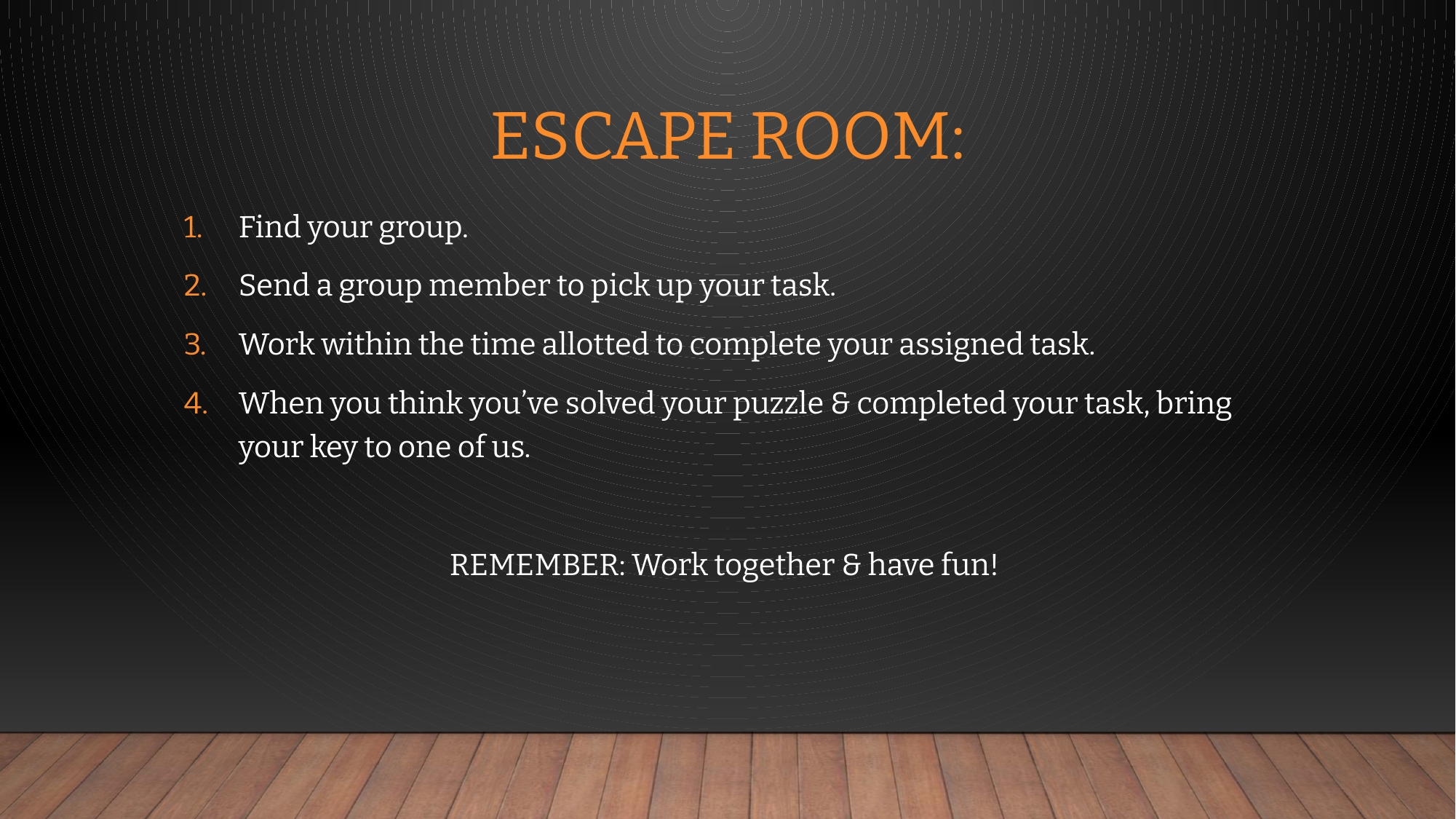

# Escape Room:
Find your group.
Send a group member to pick up your task.
Work within the time allotted to complete your assigned task.
When you think you’ve solved your puzzle & completed your task, bring your key to one of us.

REMEMBER: Work together & have fun!